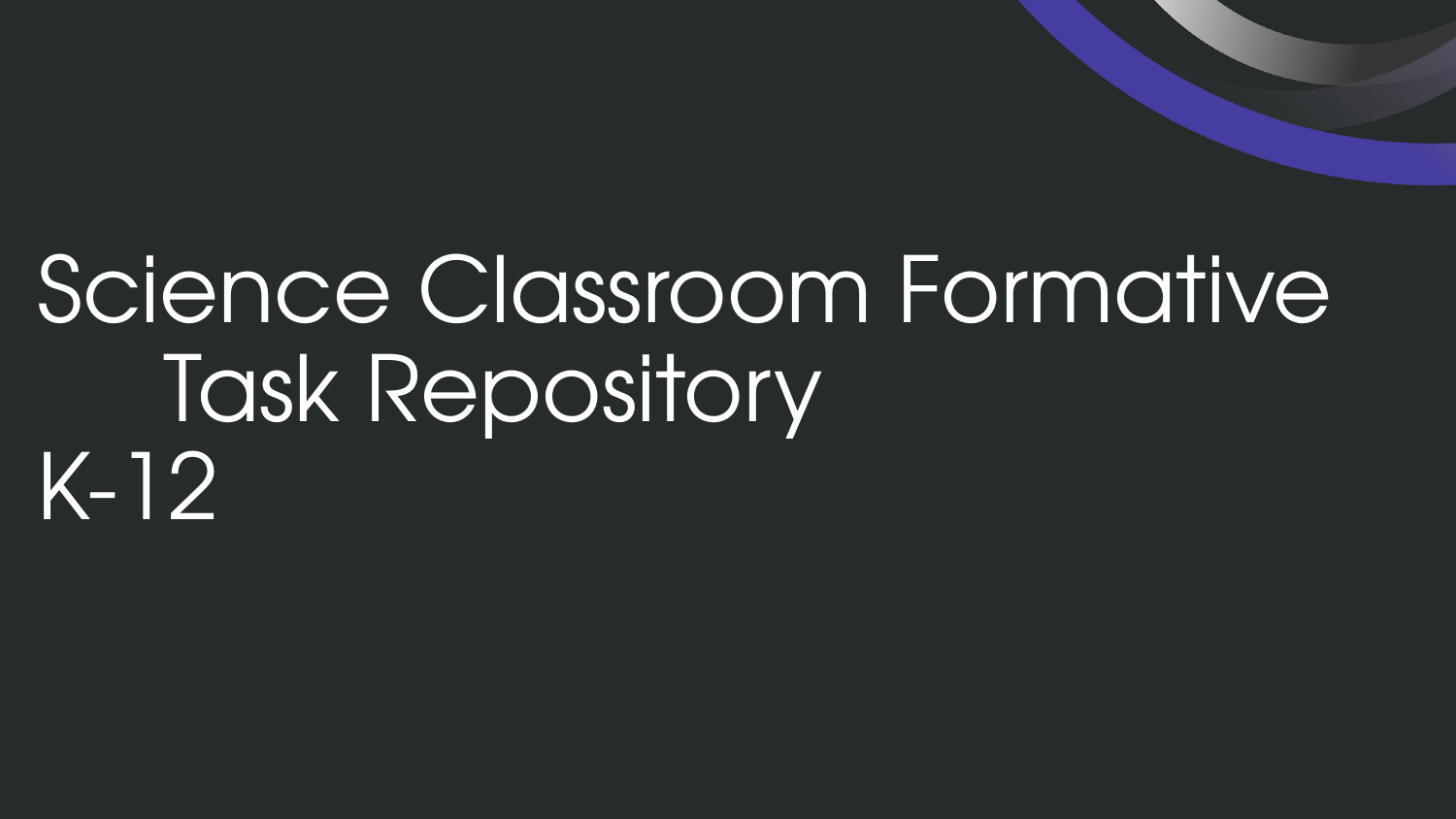

# Science Classroom Formative          Task Repository
K-12